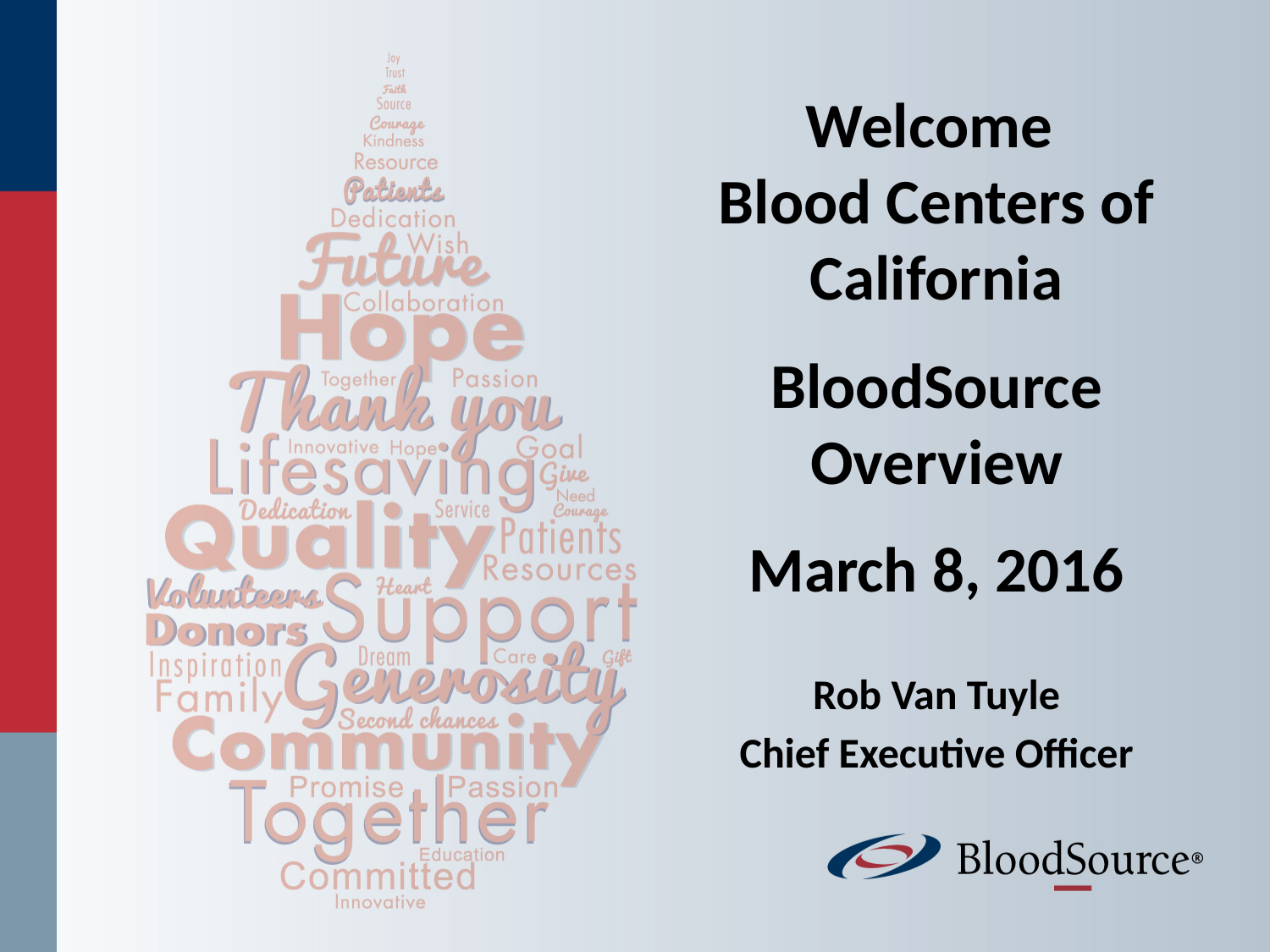

Welcome
Blood Centers of California

BloodSource Overview

March 8, 2016

Rob Van Tuyle
Chief Executive Officer